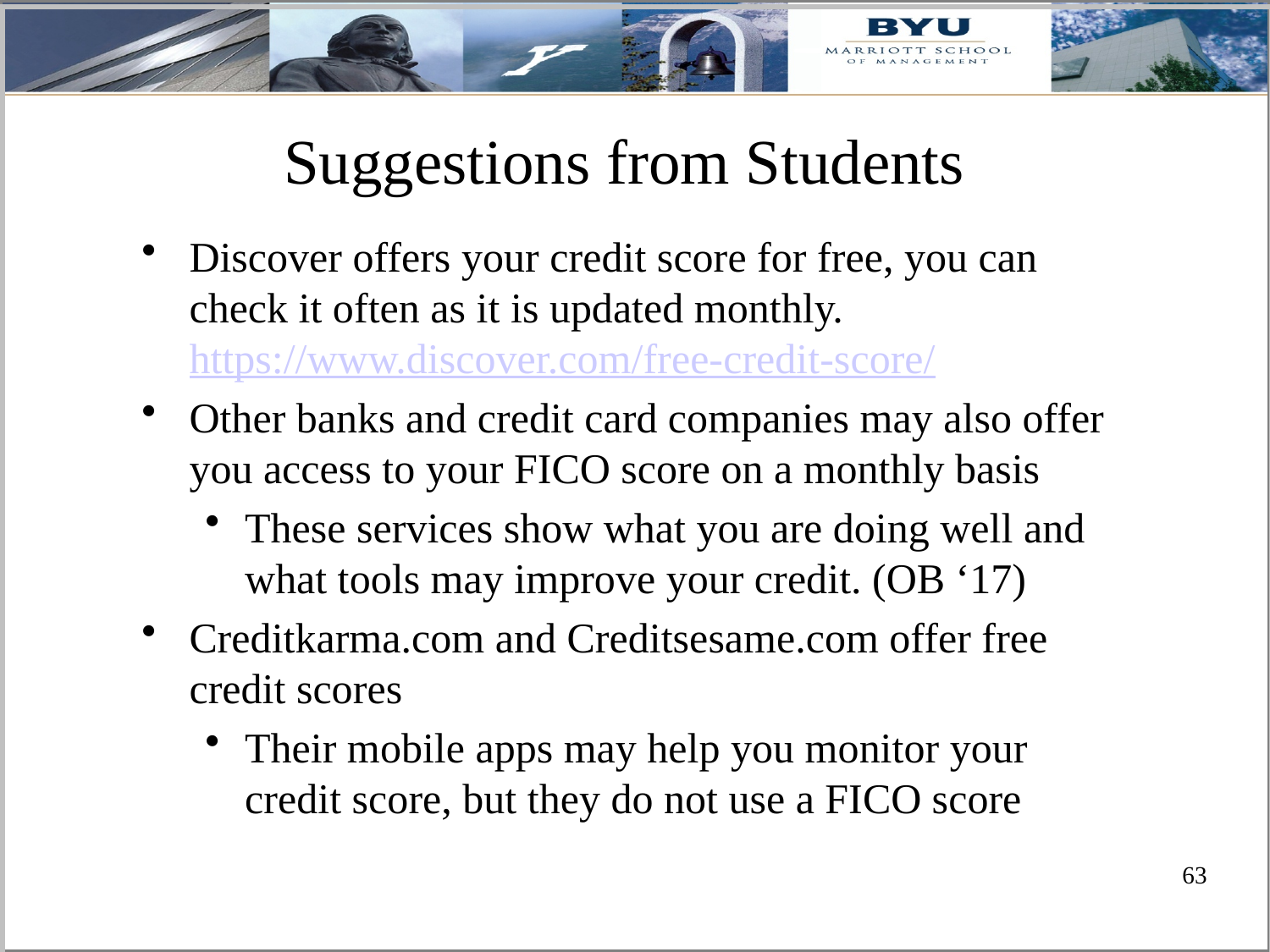

# Suggestions from Students
Discover offers your credit score for free, you can check it often as it is updated monthly. https://www.discover.com/free-credit-score/
Other banks and credit card companies may also offer you access to your FICO score on a monthly basis
These services show what you are doing well and what tools may improve your credit. (OB ‘17)
Creditkarma.com and Creditsesame.com offer free credit scores
Their mobile apps may help you monitor your credit score, but they do not use a FICO score